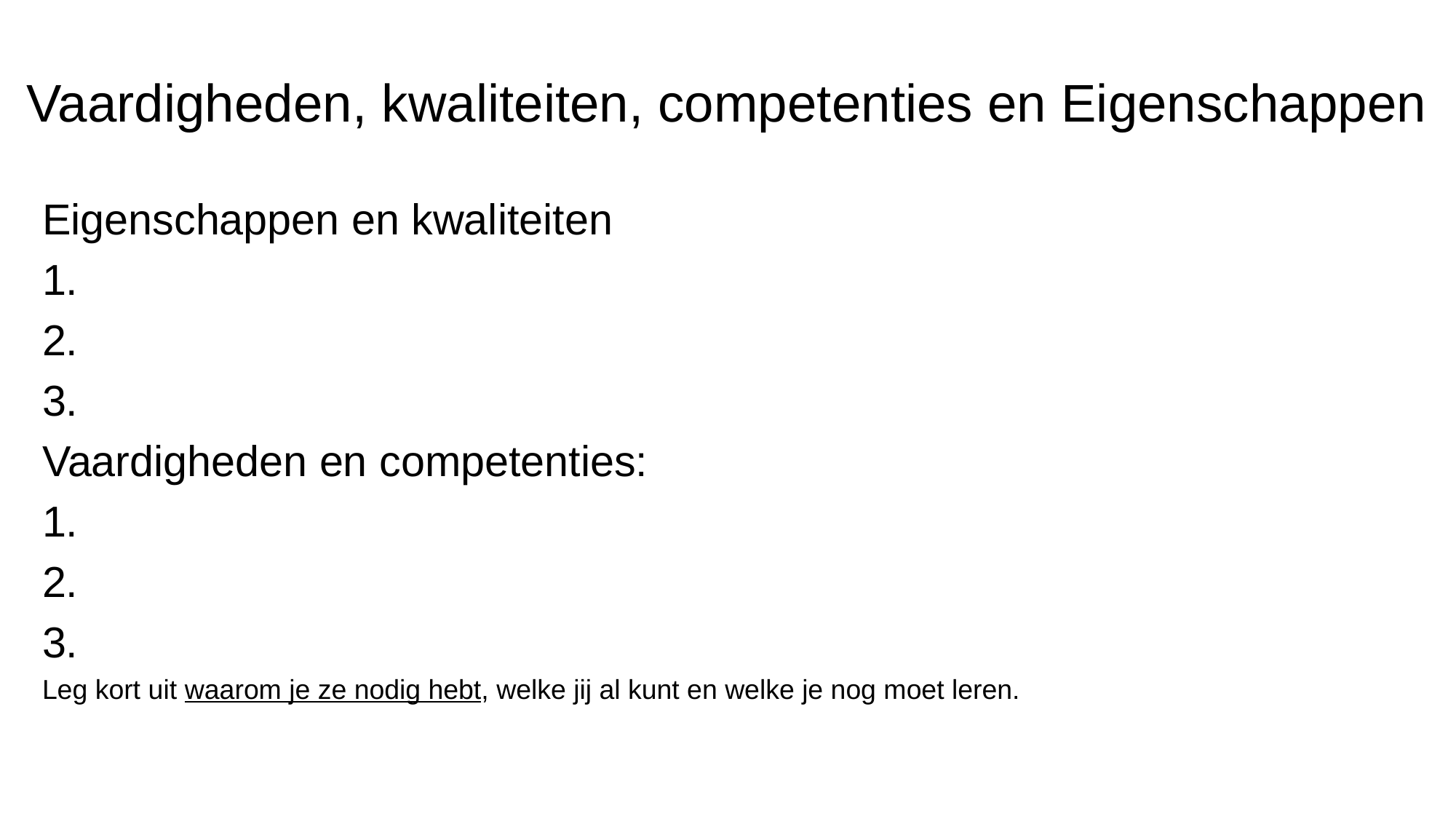

# Vaardigheden, kwaliteiten, competenties en Eigenschappen
Eigenschappen en kwaliteiten
1.
2.
3.
Vaardigheden en competenties:
1.
2.
3.
Leg kort uit waarom je ze nodig hebt, welke jij al kunt en welke je nog moet leren.